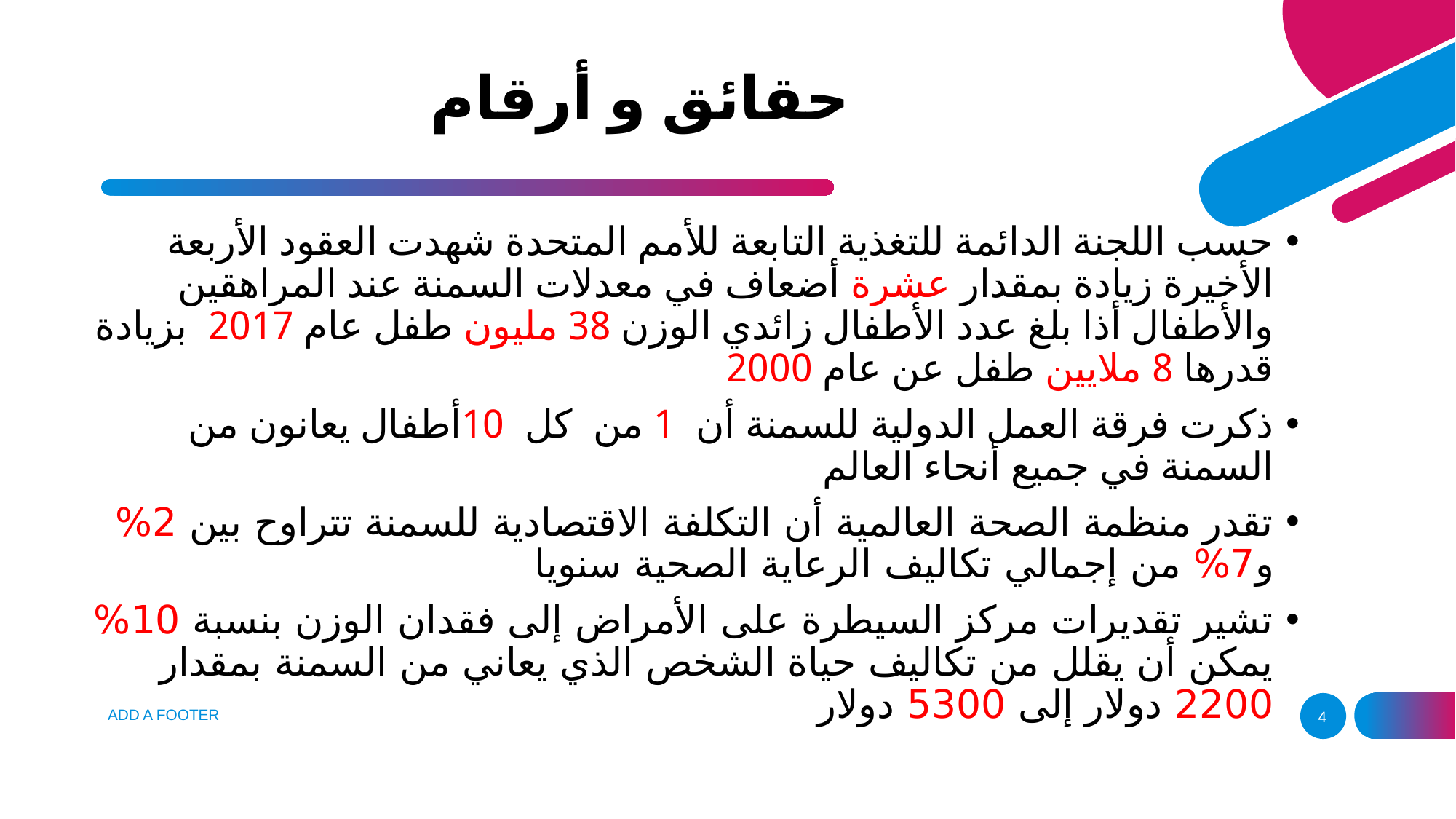

# حقائق و أرقام
حسب اللجنة الدائمة للتغذية التابعة للأمم المتحدة شهدت العقود الأربعة الأخيرة زيادة بمقدار عشرة أضعاف في معدلات السمنة عند المراهقين والأطفال أذا بلغ عدد الأطفال زائدي الوزن 38 مليون طفل عام 2017  بزيادة قدرها 8 ملايين طفل عن عام 2000
ذكرت فرقة العمل الدولية للسمنة أن  1 من  كل  10أطفال يعانون من السمنة في جميع أنحاء العالم
تقدر منظمة الصحة العالمية أن التكلفة الاقتصادية للسمنة تتراوح بين 2% و7% من إجمالي تكاليف الرعاية الصحية سنويا
تشير تقديرات مركز السيطرة على الأمراض إلى فقدان الوزن بنسبة 10% يمكن أن يقلل من تكاليف حياة الشخص الذي يعاني من السمنة بمقدار 2200 دولار إلى 5300 دولار
ADD A FOOTER
4